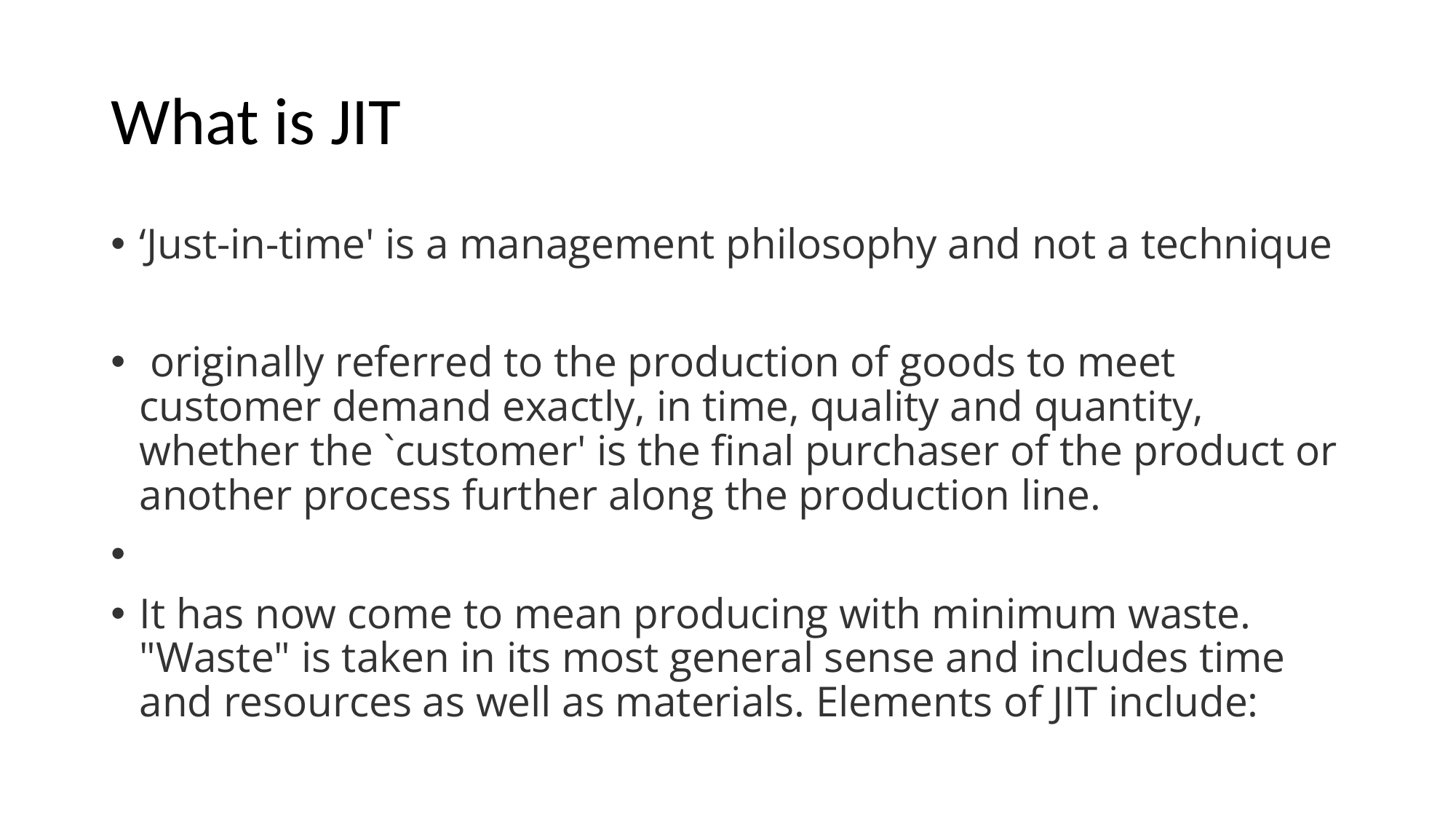

# What is JIT
‘Just-in-time' is a management philosophy and not a technique

 originally referred to the production of goods to meet customer demand exactly, in time, quality and quantity, whether the `customer' is the final purchaser of the product or another process further along the production line.

It has now come to mean producing with minimum waste. "Waste" is taken in its most general sense and includes time and resources as well as materials. Elements of JIT include: